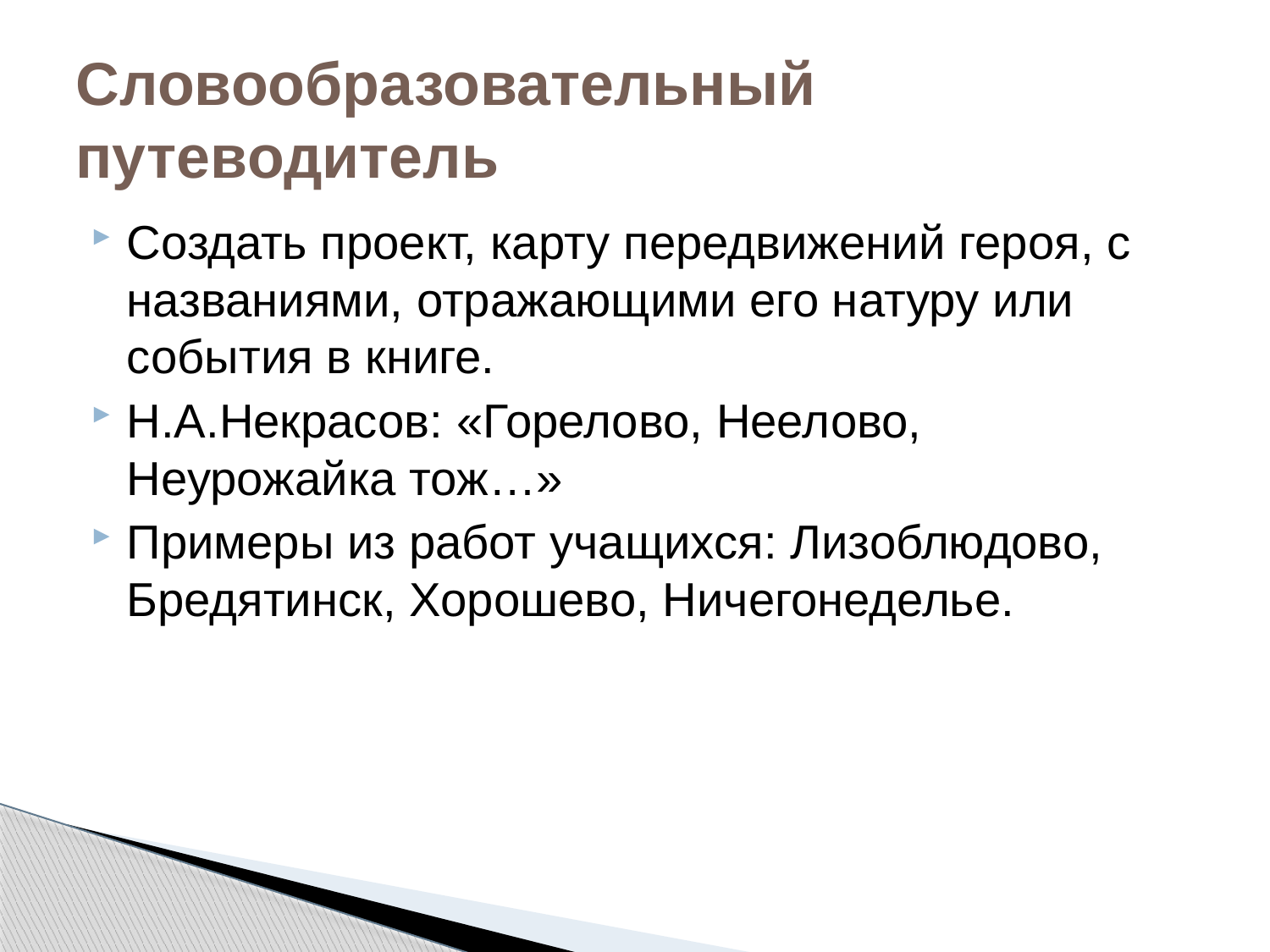

# Словообразовательный путеводитель
Создать проект, карту передвижений героя, с названиями, отражающими его натуру или события в книге.
Н.А.Некрасов: «Горелово, Неелово, Неурожайка тож…»
Примеры из работ учащихся: Лизоблюдово, Бредятинск, Хорошево, Ничегонеделье.